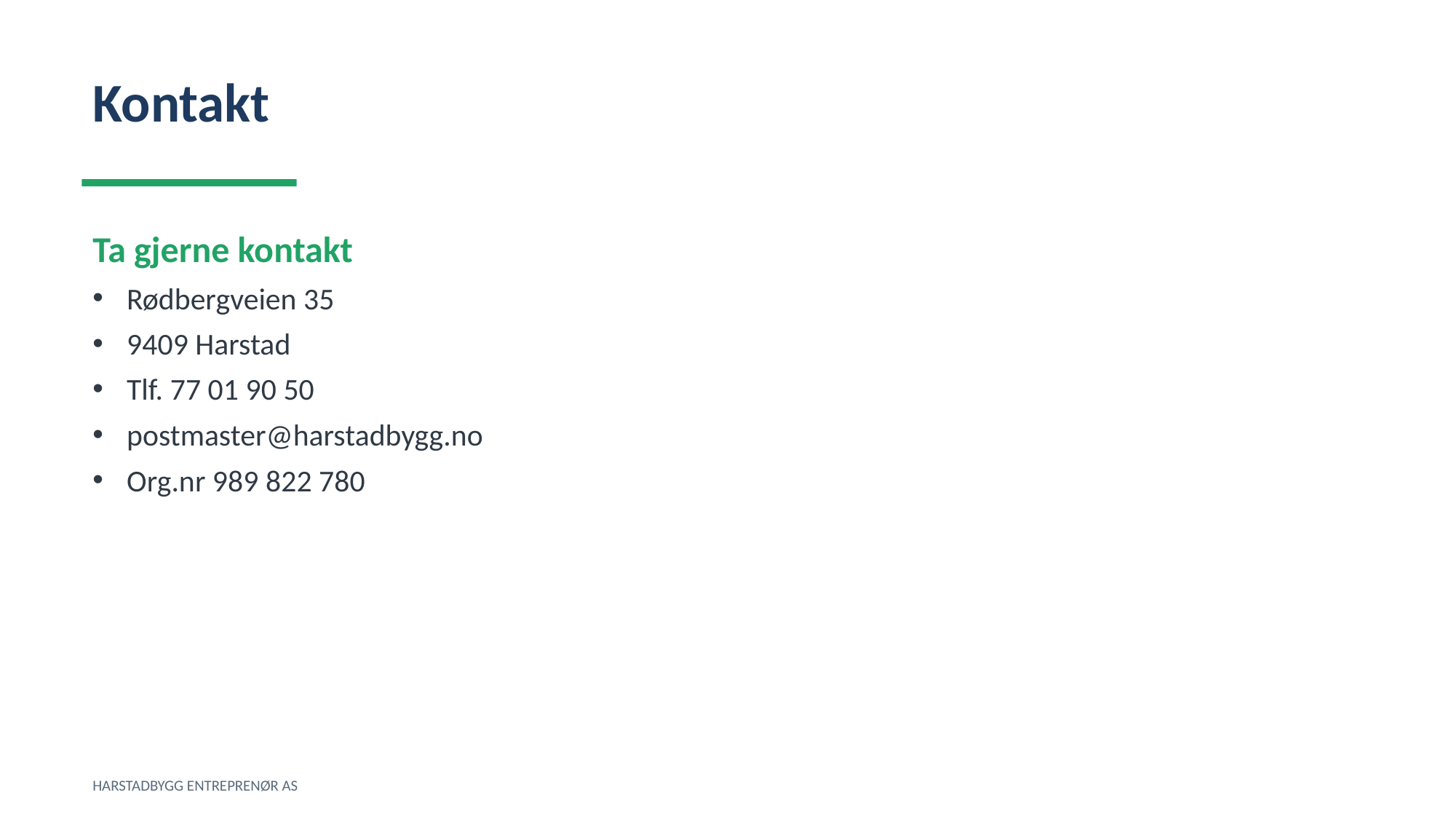

Kontakt

Ta gjerne kontakt
Rødbergveien 35
9409 Harstad
Tlf. 77 01 90 50
postmaster@harstadbygg.no
Org.nr 989 822 780
HARSTADBYGG ENTREPRENØR AS